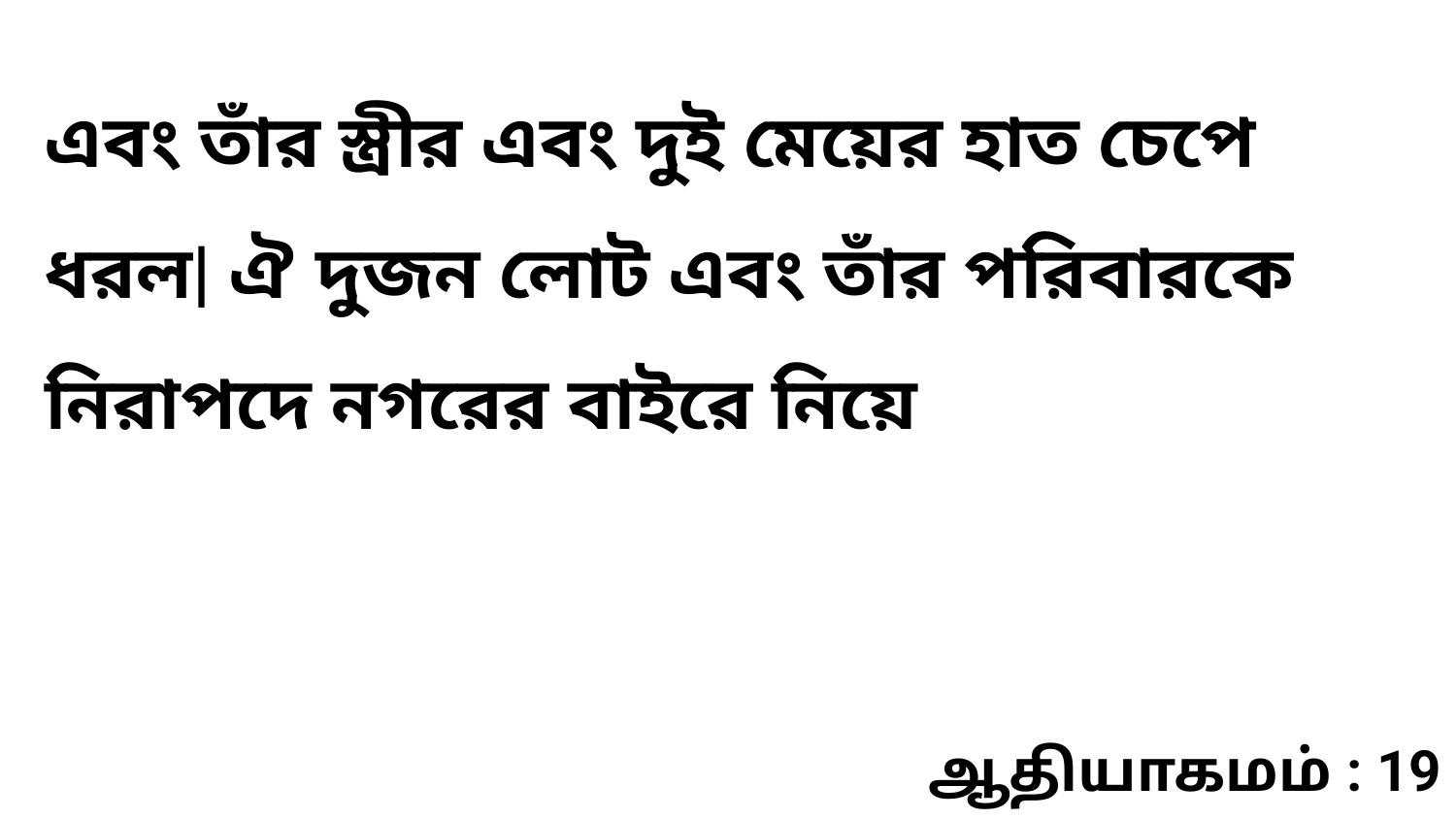

এবং তাঁর স্ত্রীর এবং দুই মেয়ের হাত চেপে ধরল| ঐ দুজন লোট এবং তাঁর পরিবারকে নিরাপদে নগরের বাইরে নিয়ে
ஆதியாகமம் : 19